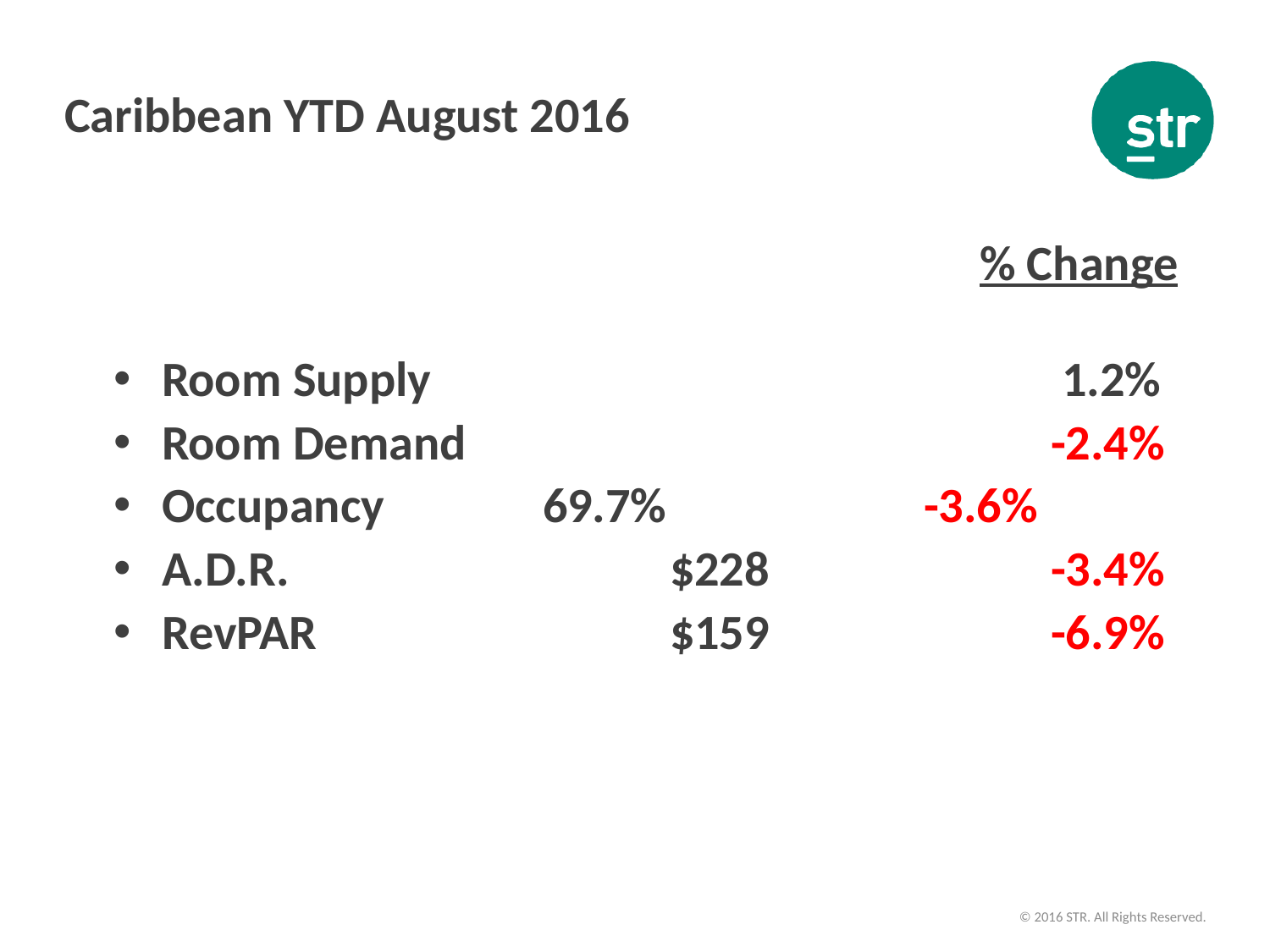

# Caribbean YTD August 2016
							     % Change
Room Supply					 1.2%
Room Demand					-2.4%
Occupancy		69.7%		 	-3.6%
A.D.R.		 	$228 	 	 	-3.4%
RevPAR			$159	 	 	-6.9%